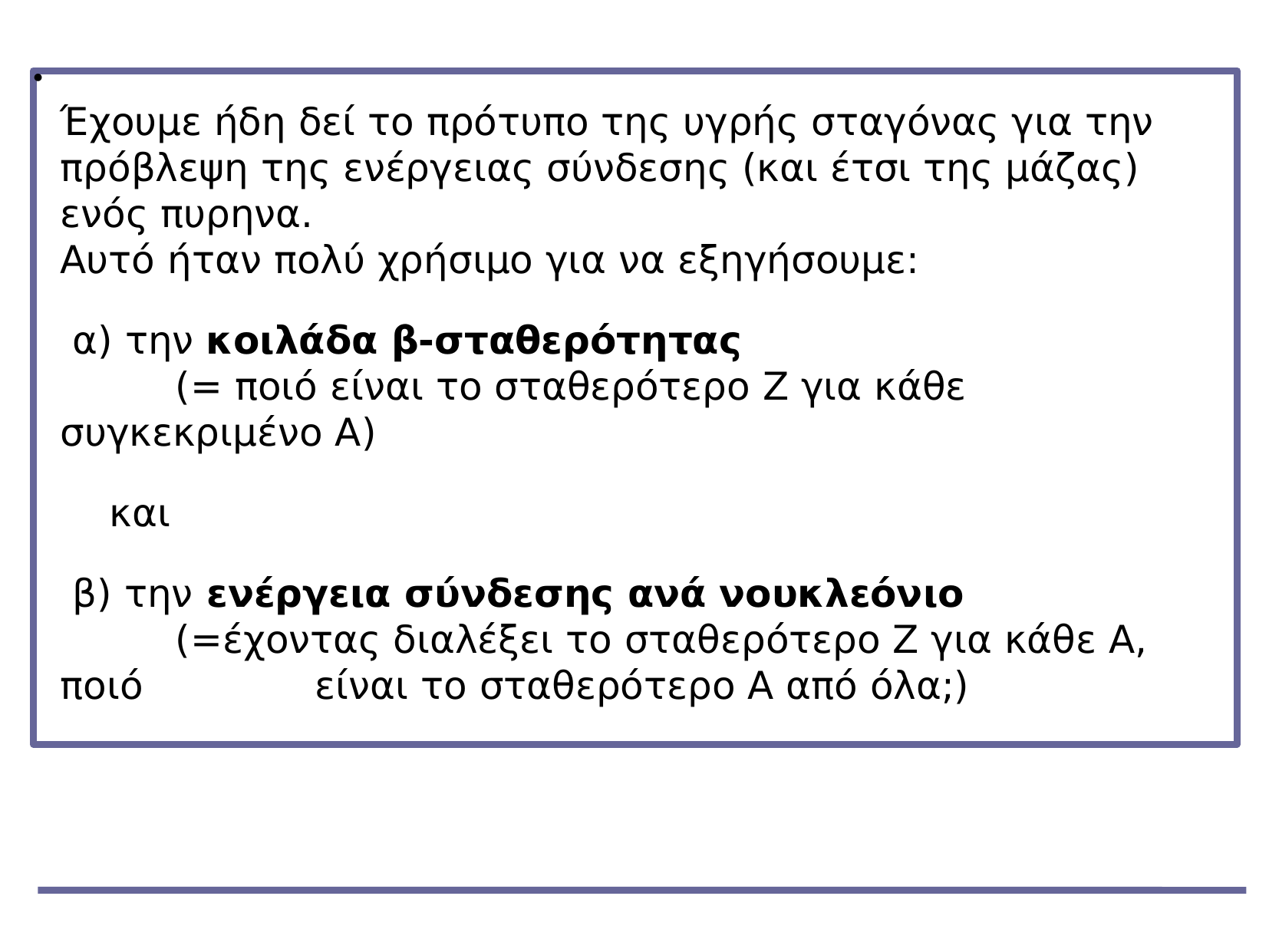

Έχουμε ήδη δεί το πρότυπο της υγρής σταγόνας για την πρόβλεψη της ενέργειας σύνδεσης (και έτσι της μάζας) ενός πυρηνα.
Αυτό ήταν πολύ χρήσιμο για να εξηγήσουμε:
 α) την κοιλάδα β-σταθερότητας
	(= ποιό είναι το σταθερότερο Ζ για κάθε συγκεκριμένο Α)
    και
 β) την ενέργεια σύνδεσης ανά νουκλεόνιο
	(=έχοντας διαλέξει το σταθερότερο Ζ για κάθε Α, ποιό 		  είναι το σταθερότερο Α από όλα;)